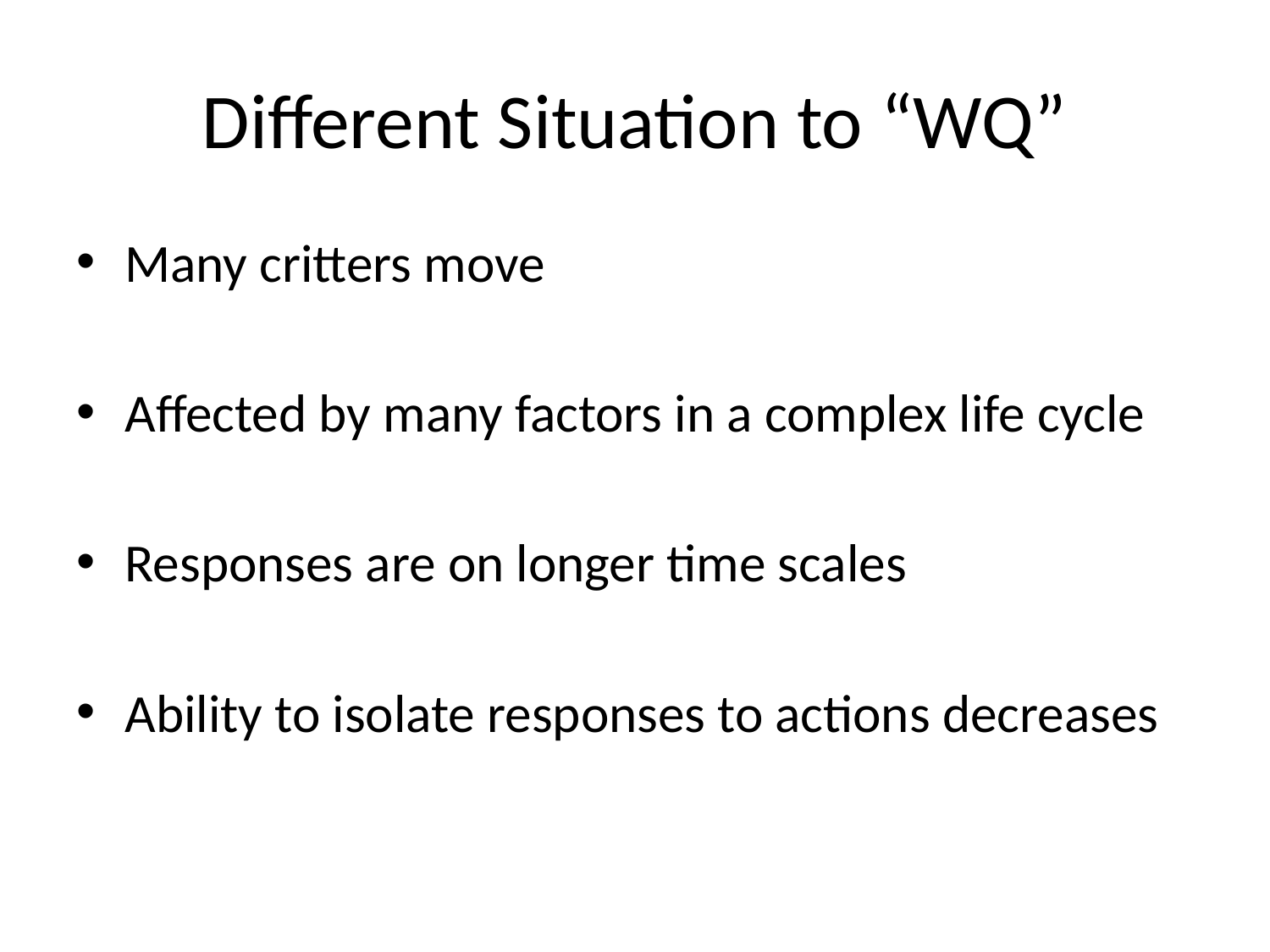

# Different Situation to “WQ”
Many critters move

Affected by many factors in a complex life cycle

Responses are on longer time scales

Ability to isolate responses to actions decreases